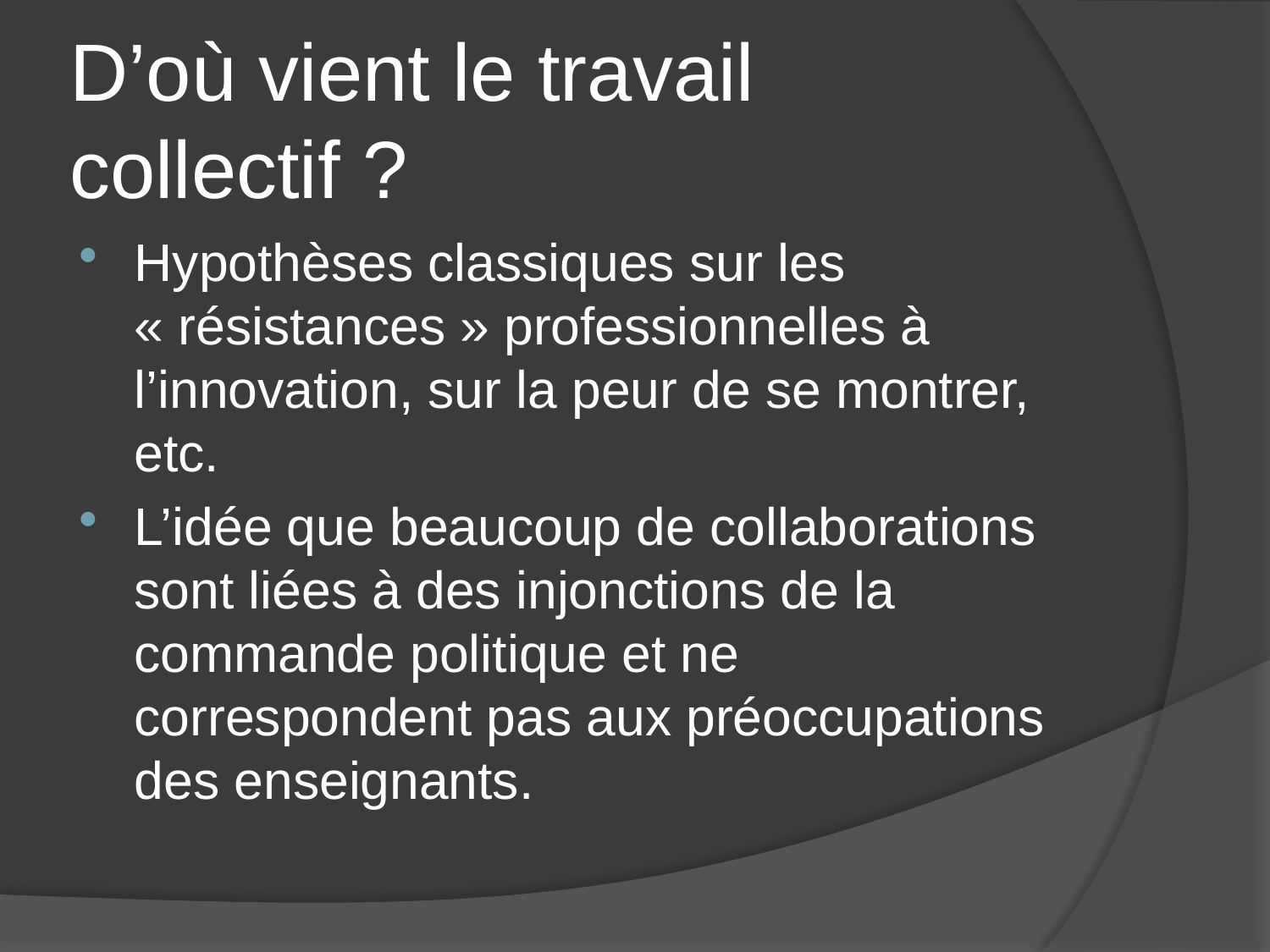

# D’où vient le travail collectif ?
Hypothèses classiques sur les « résistances » professionnelles à l’innovation, sur la peur de se montrer, etc.
L’idée que beaucoup de collaborations sont liées à des injonctions de la commande politique et ne correspondent pas aux préoccupations des enseignants.